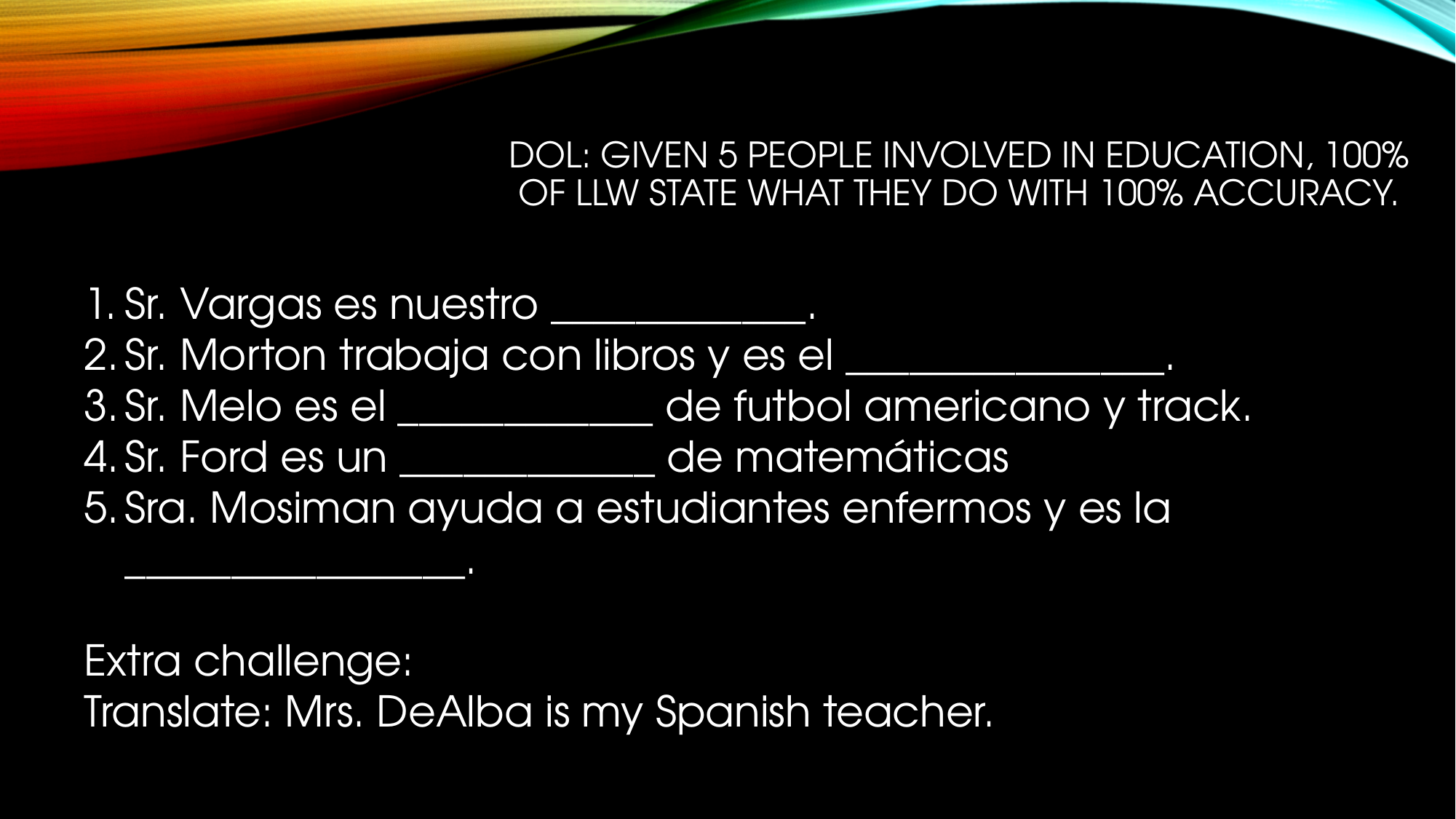

# DOL: Given 5 people involved in education, 100% of LLW state what they do with 100% accuracy.
Sr. Vargas es nuestro ____________.
Sr. Morton trabaja con libros y es el _______________.
Sr. Melo es el ____________ de futbol americano y track.
Sr. Ford es un ____________ de matemáticas
Sra. Mosiman ayuda a estudiantes enfermos y es la ________________.

Extra challenge:
Translate: Mrs. DeAlba is my Spanish teacher.